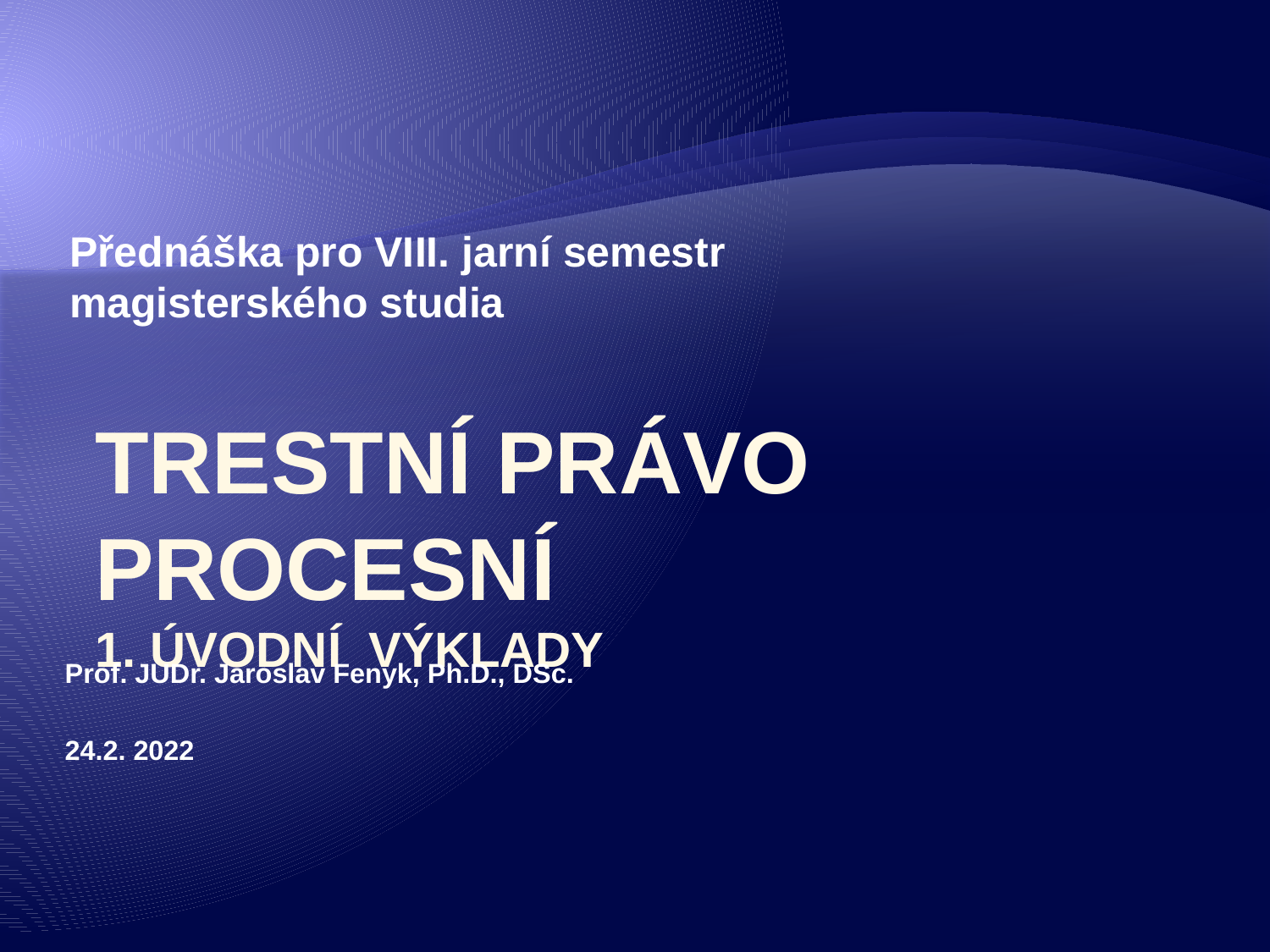

Přednáška pro VIII. jarní semestr magisterského studia
# Trestní Právo Procesní 1. Úvodní  výklady
Prof. JUDr. Jaroslav Fenyk, Ph.D., DSc.

24.2. 2022